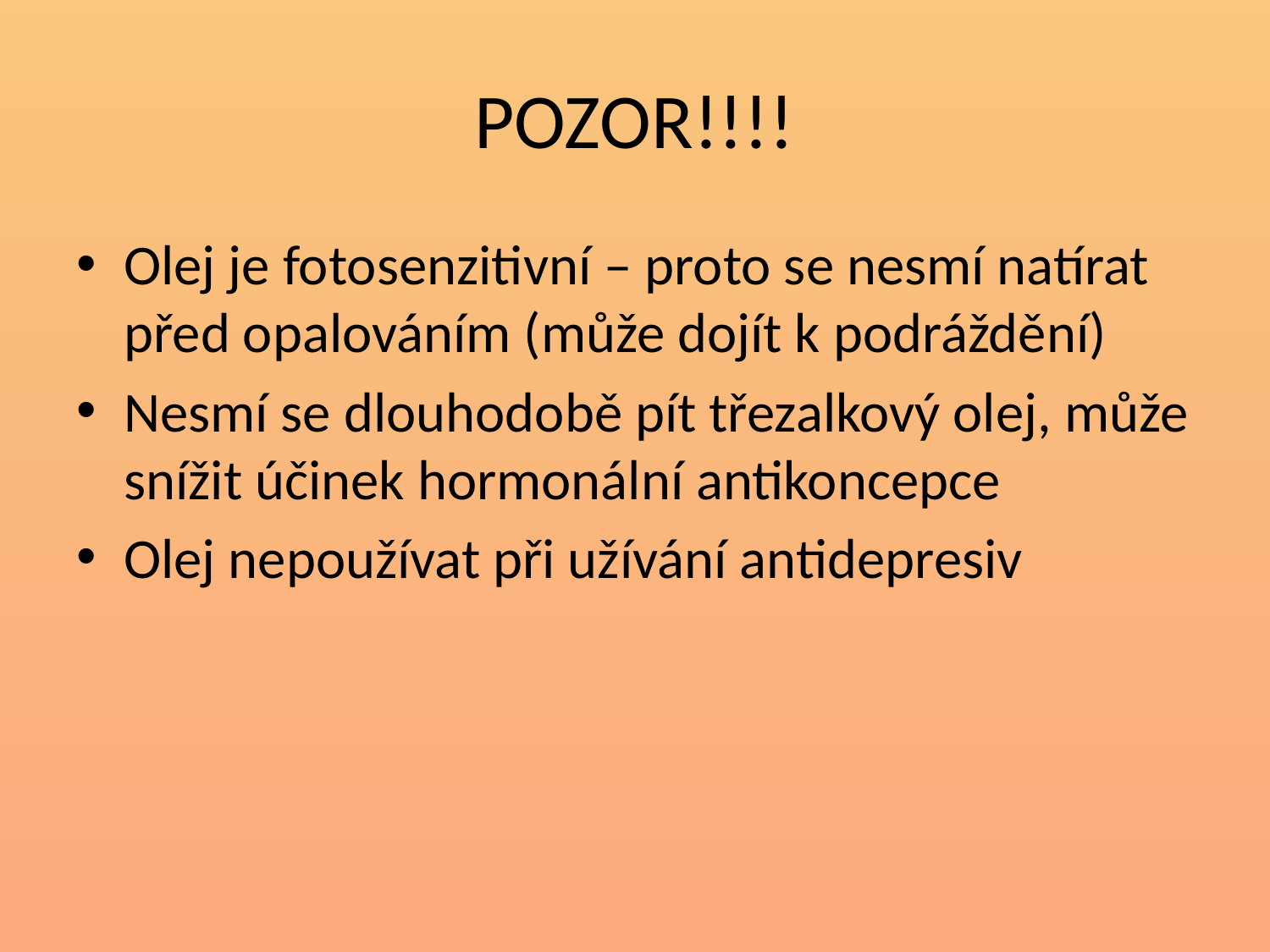

# POZOR!!!!
Olej je fotosenzitivní – proto se nesmí natírat před opalováním (může dojít k podráždění)
Nesmí se dlouhodobě pít třezalkový olej, může snížit účinek hormonální antikoncepce
Olej nepoužívat při užívání antidepresiv